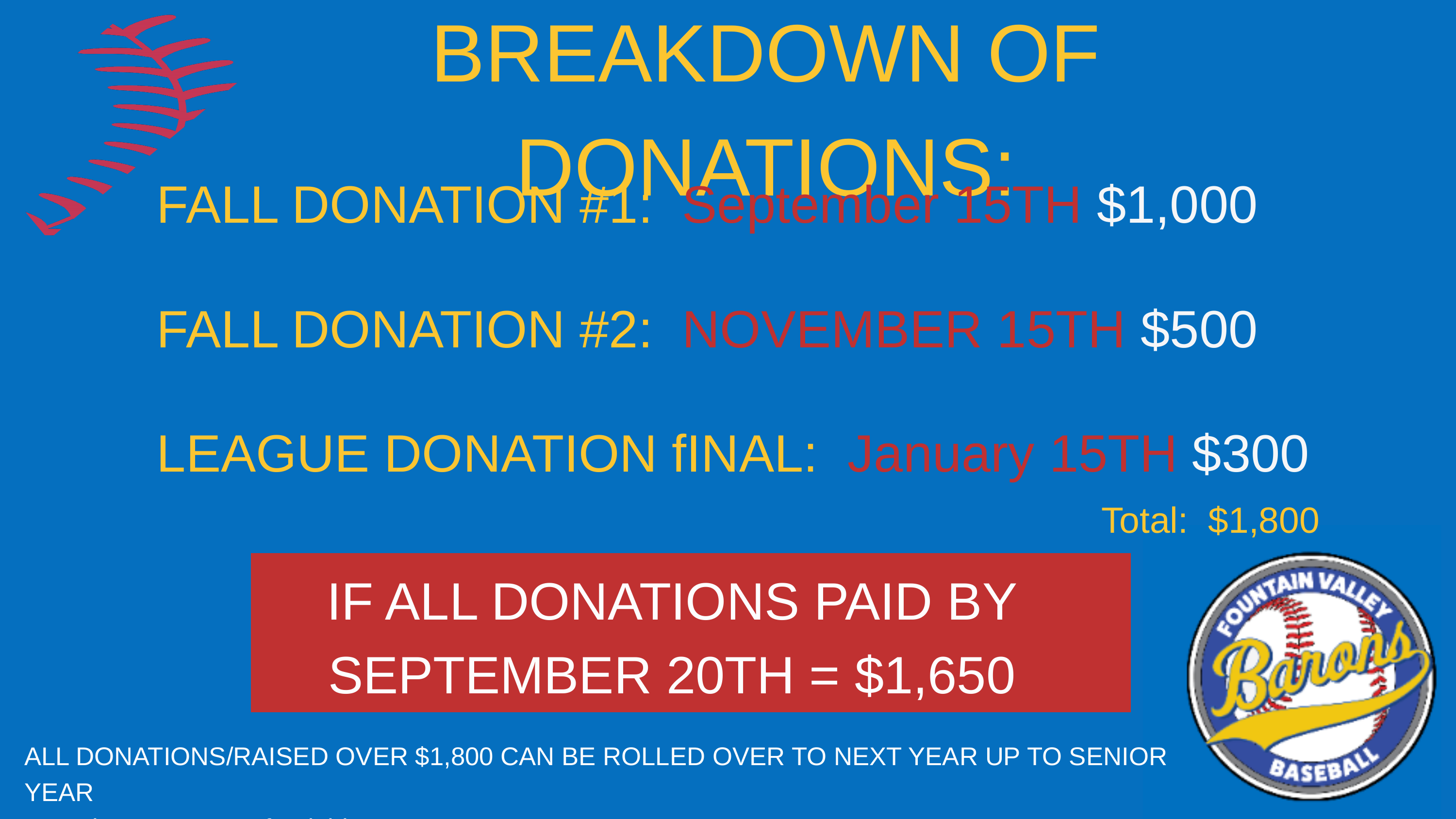

BREAKDOWN OF DONATIONS:
FALL DONATION #1:  September 15TH $1,000
FALL DONATION #2:  NOVEMBER 15TH $500
LEAGUE DONATION fINAL:  January 15TH $300
Total:  $1,800

IF ALL DONATIONS PAID BY SEPTEMBER 20TH = $1,650
ALL DONATIONS/RAISED OVER $1,800 CAN BE ROLLED OVER TO NEXT YEAR UP TO SENIOR YEAR
Donations are non-refundable